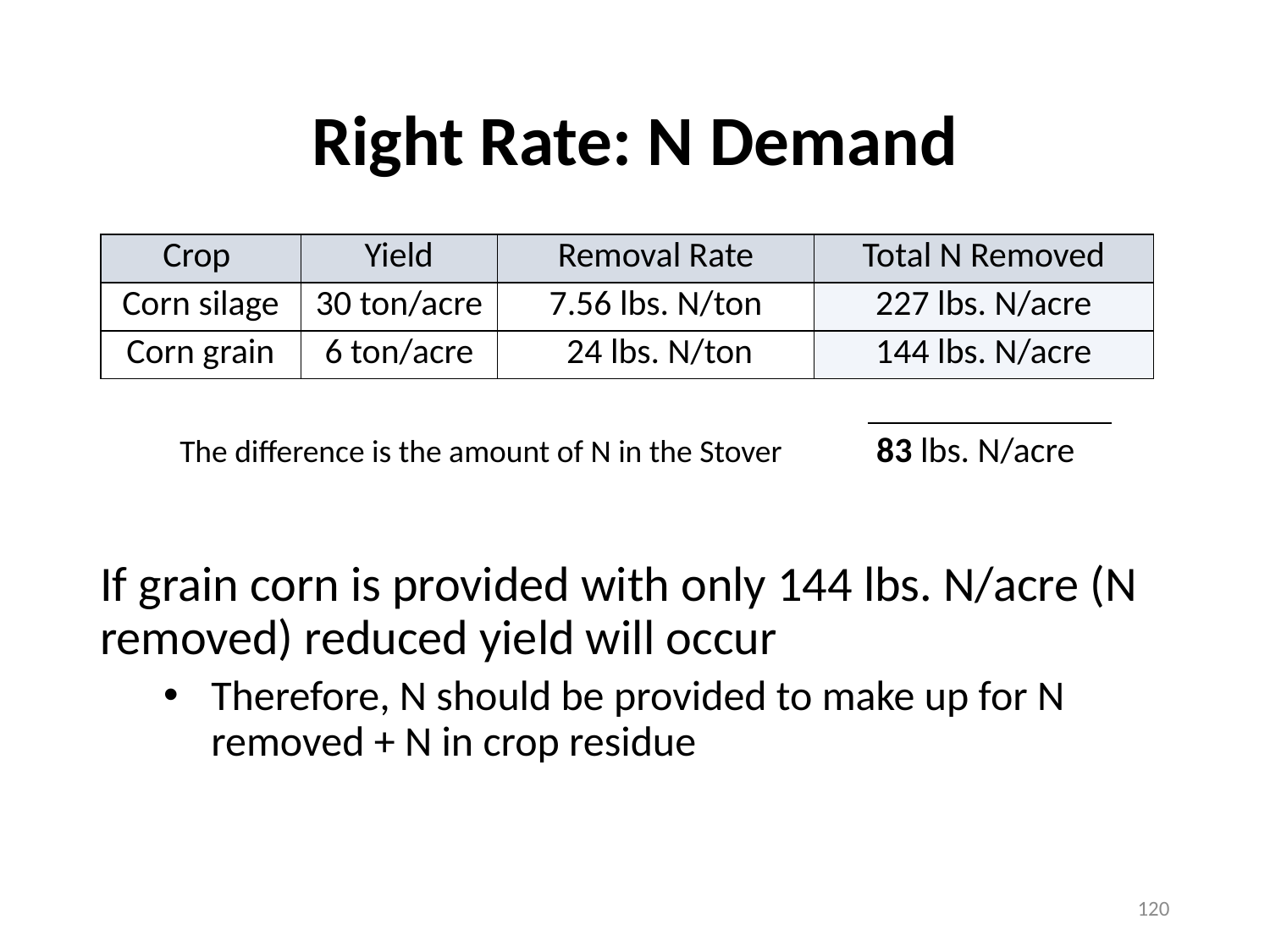

# Right Rate: N Demand
| Crop | Yield | Removal Rate | Total N Removed |
| --- | --- | --- | --- |
| Corn silage | 30 ton/acre | 7.56 lbs. N/ton | 227 lbs. N/acre |
| Corn grain | 6 ton/acre | 24 lbs. N/ton | 144 lbs. N/acre |
The difference is the amount of N in the Stover             83 lbs. N/acre
If grain corn is provided with only 144 lbs. N/acre (N removed) reduced yield will occur
Therefore, N should be provided to make up for N removed + N in crop residue
120